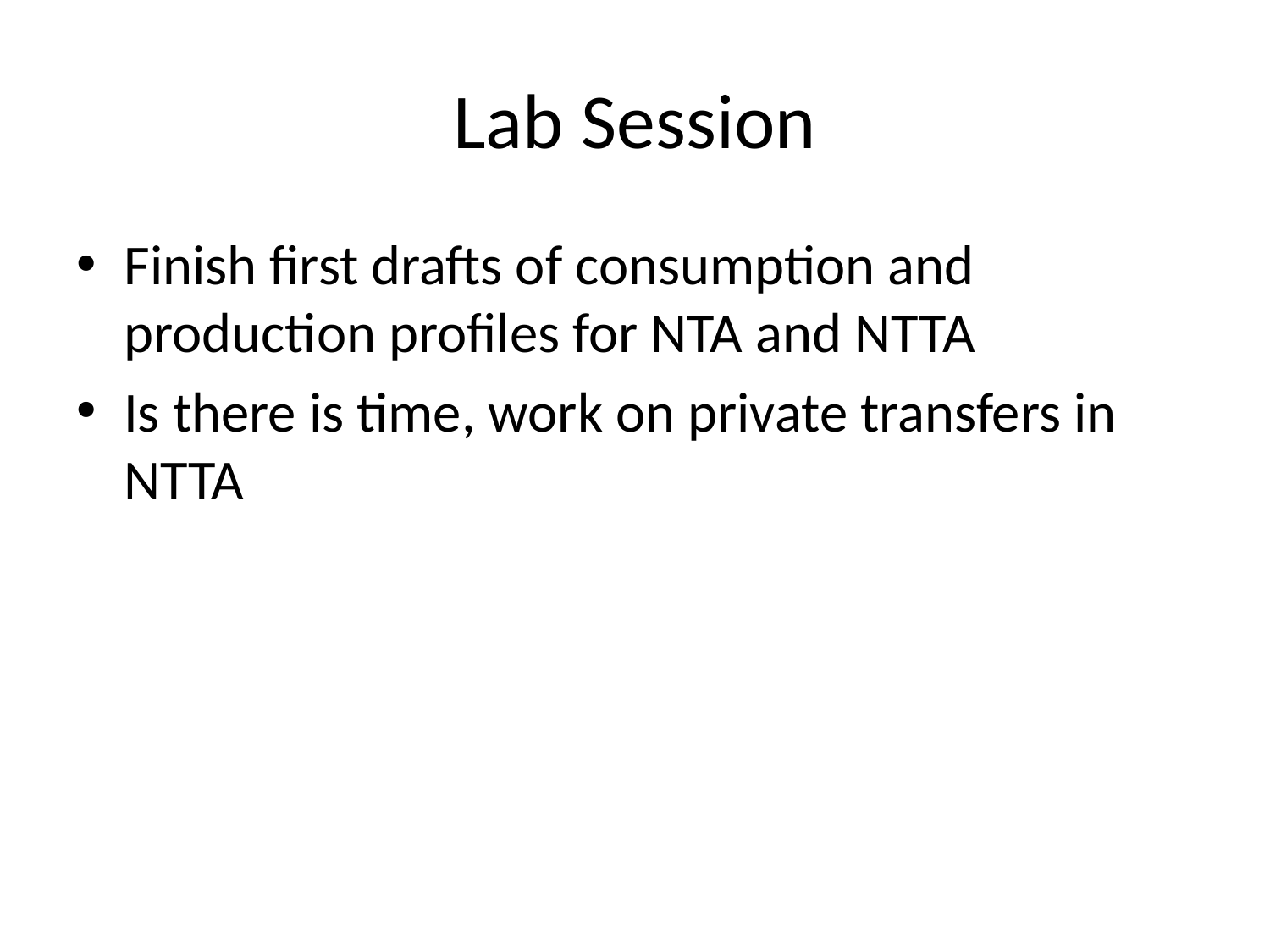

# Lab Session
Finish first drafts of consumption and production profiles for NTA and NTTA
Is there is time, work on private transfers in NTTA